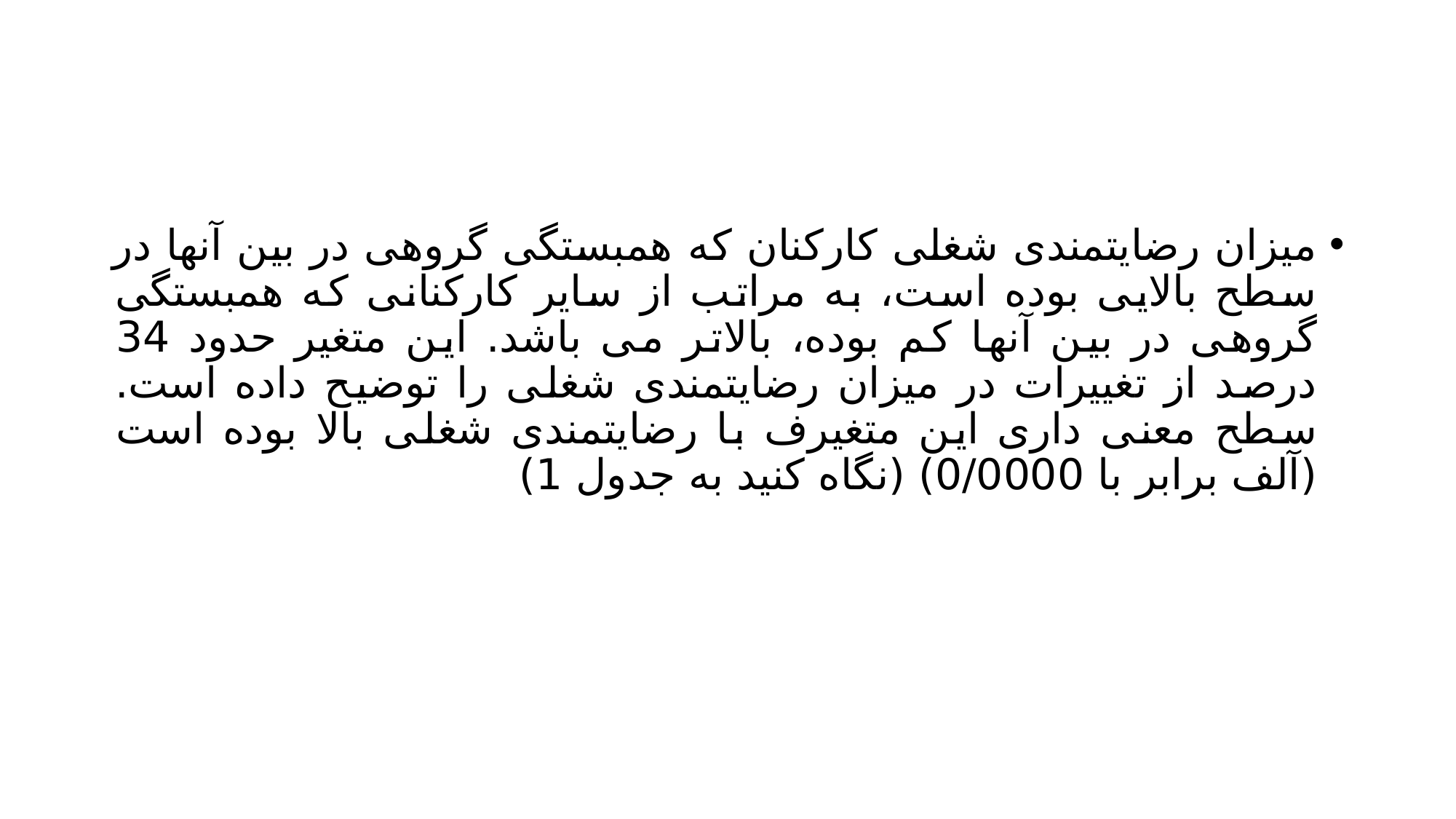

#
میزان رضایتمندی شغلی کارکنان که همبستگی گروهی در بین آنها در سطح بالایی بوده است، به مراتب از سایر کارکنانی که همبستگی گروهی در بین آنها کم بوده، بالاتر می باشد. این متغیر حدود 34 درصد از تغییرات در میزان رضایتمندی شغلی را توضیح داده است. سطح معنی داری این متغیرف با رضایتمندی شغلی بالا بوده است (آلف برابر با 0/0000) (نگاه کنید به جدول 1)